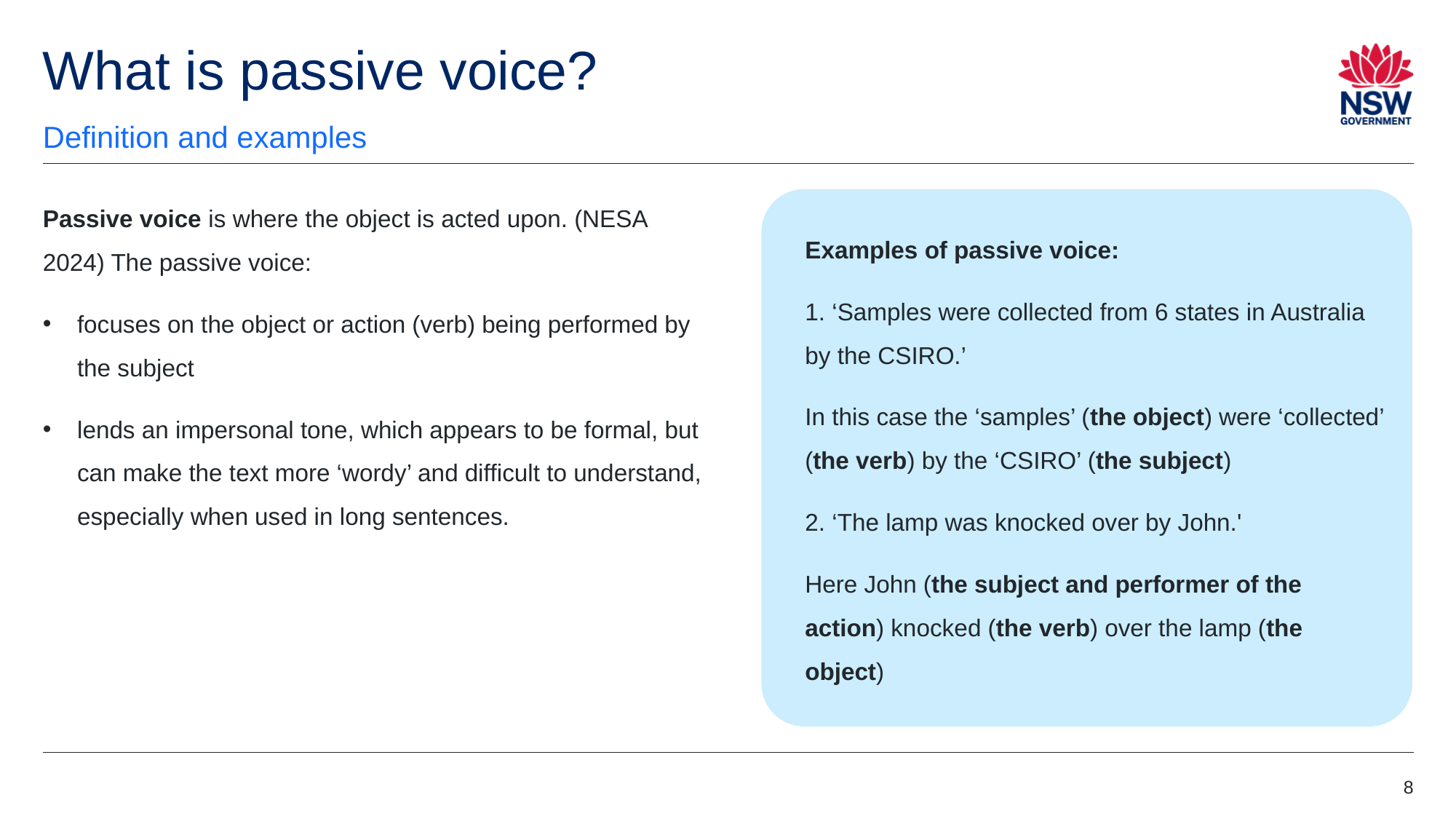

# What is passive voice?
Definition and examples
Passive voice is where the object is acted upon. (NESA 2024) The passive voice:
focuses on the object or action (verb) being performed by the subject
lends an impersonal tone, which appears to be formal, but can make the text more ‘wordy’ and difficult to understand, especially when used in long sentences.
Examples of passive voice:
1. ‘Samples were collected from 6 states in Australia by the CSIRO.’
In this case the ‘samples’ (the object) were ‘collected’ (the verb) by the ‘CSIRO’ (the subject)
2. ‘The lamp was knocked over by John.'
Here John (the subject and performer of the action) knocked (the verb) over the lamp (the object)
8